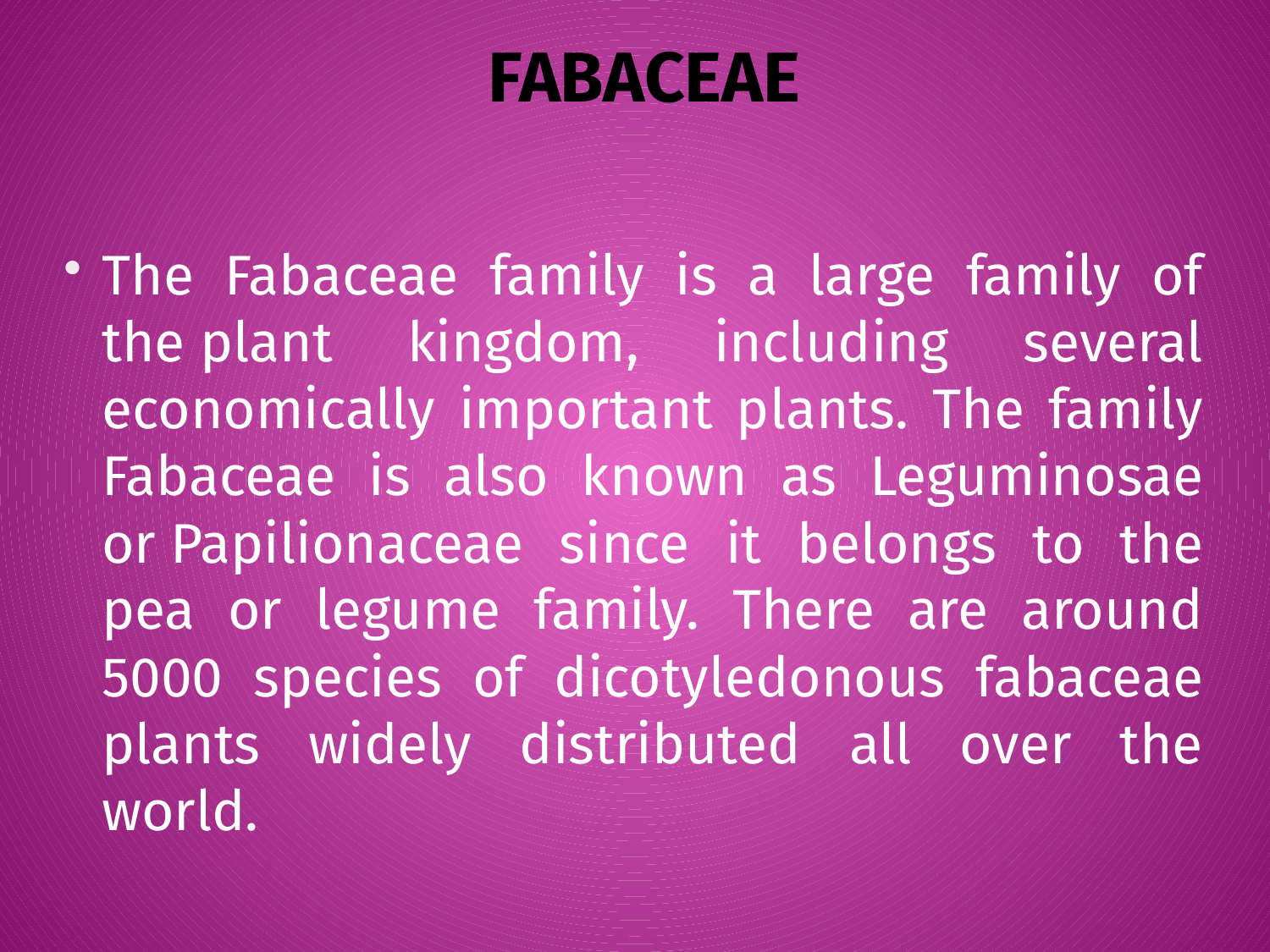

# Fabaceae
The Fabaceae family is a large family of the plant kingdom, including several economically important plants. The family Fabaceae is also known as Leguminosae or Papilionaceae since it belongs to the pea or legume family. There are around 5000 species of dicotyledonous fabaceae plants widely distributed all over the world.